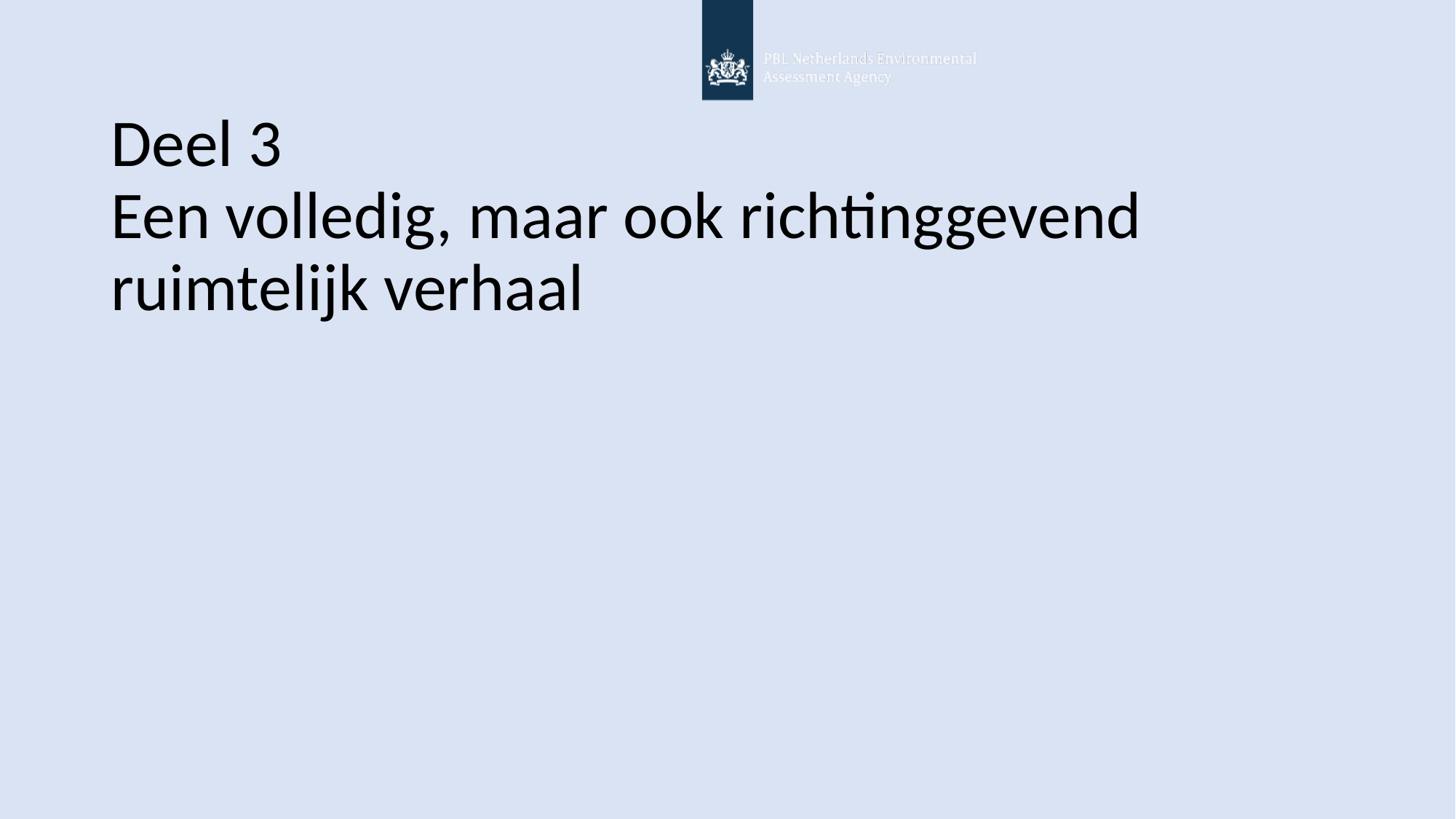

# Deel 3 Een volledig, maar ook richtinggevend ruimtelijk verhaal